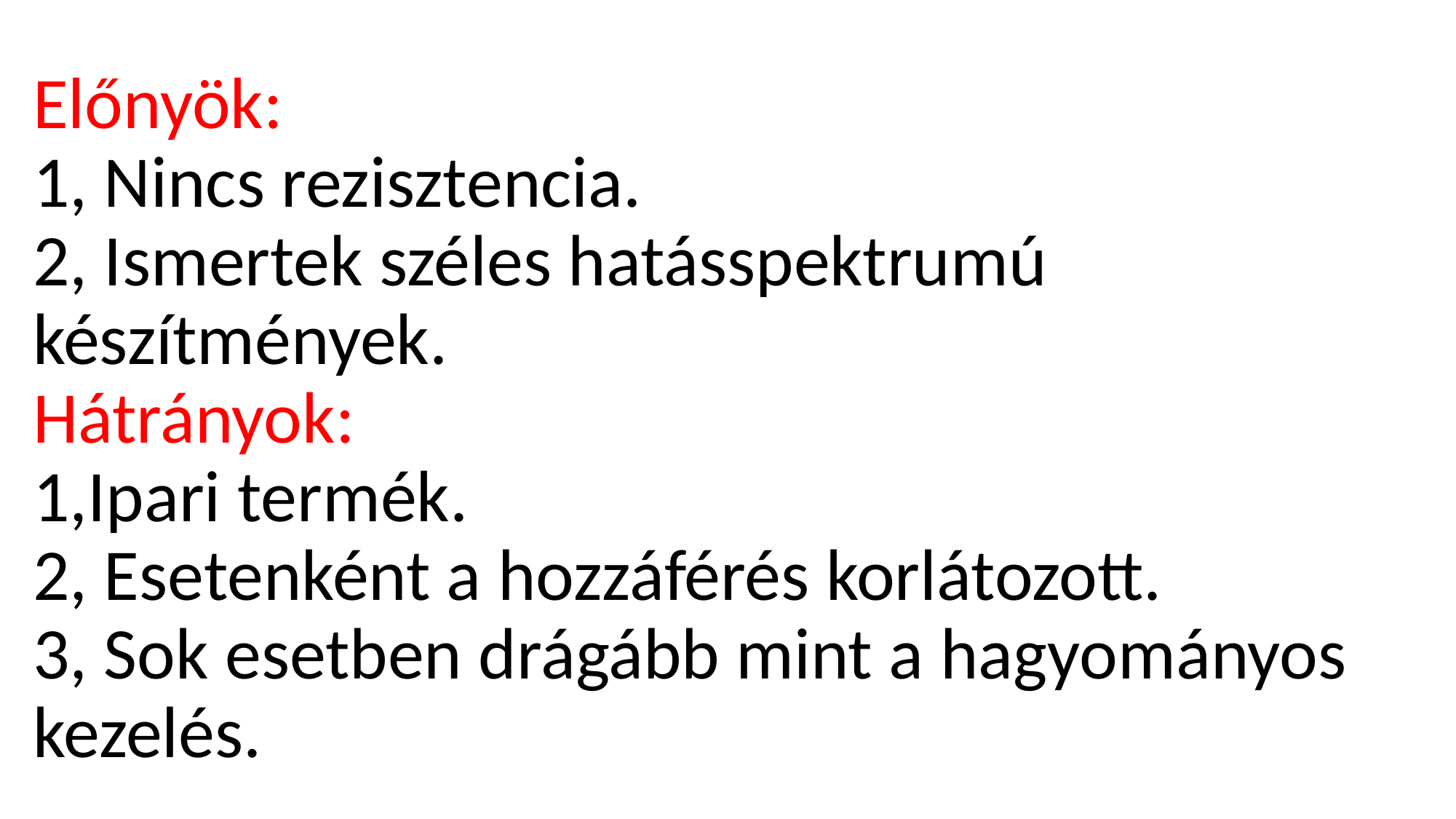

# Előnyök: 1, Nincs rezisztencia. 2, Ismertek széles hatásspektrumú készítmények. Hátrányok: 1,Ipari termék. 2, Esetenként a hozzáférés korlátozott. 3, Sok esetben drágább mint a hagyományos kezelés.